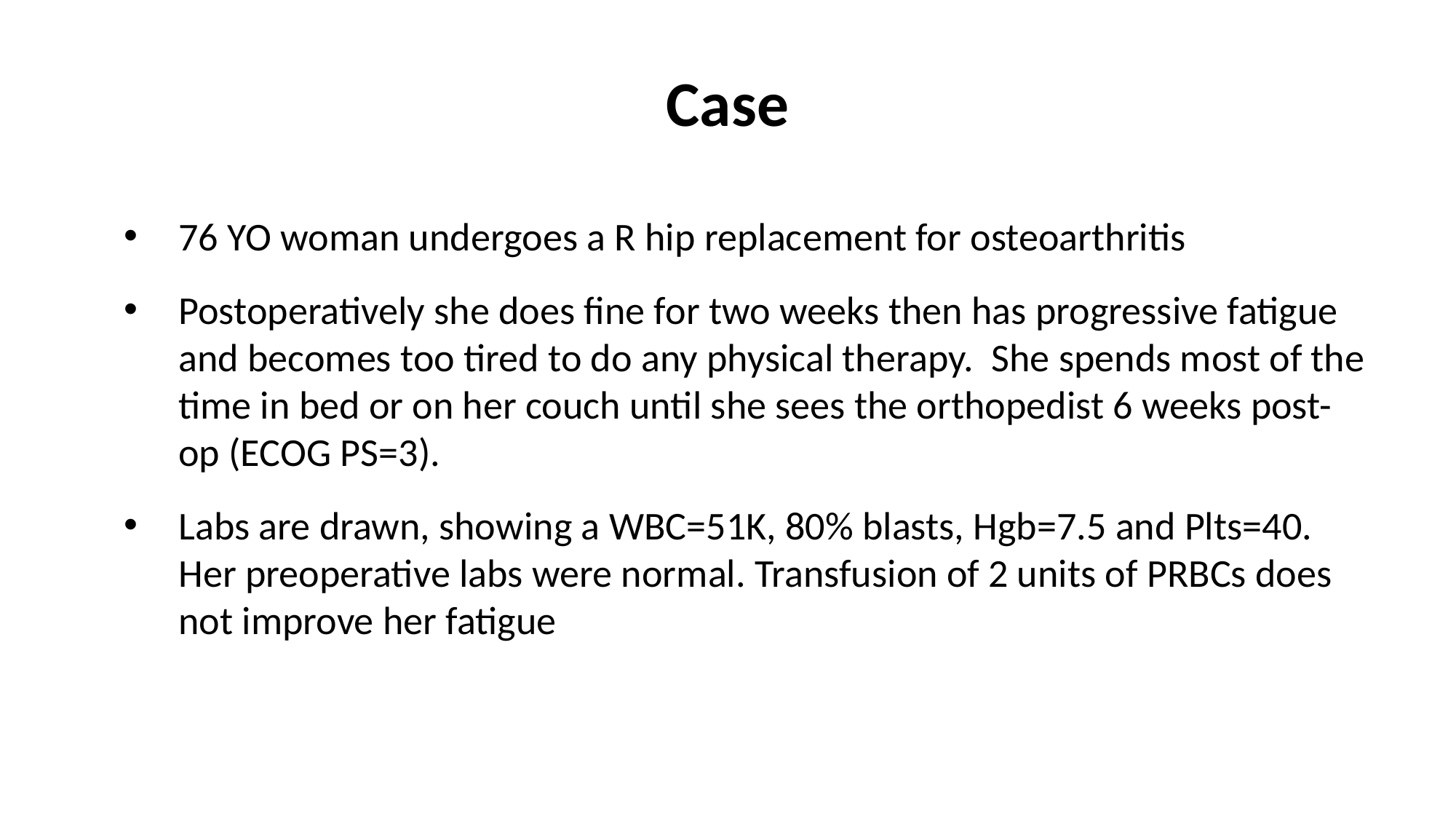

# Case
76 YO woman undergoes a R hip replacement for osteoarthritis
Postoperatively she does fine for two weeks then has progressive fatigue and becomes too tired to do any physical therapy.  She spends most of the time in bed or on her couch until she sees the orthopedist 6 weeks post-op (ECOG PS=3).
Labs are drawn, showing a WBC=51K, 80% blasts, Hgb=7.5 and Plts=40. Her preoperative labs were normal. Transfusion of 2 units of PRBCs does not improve her fatigue